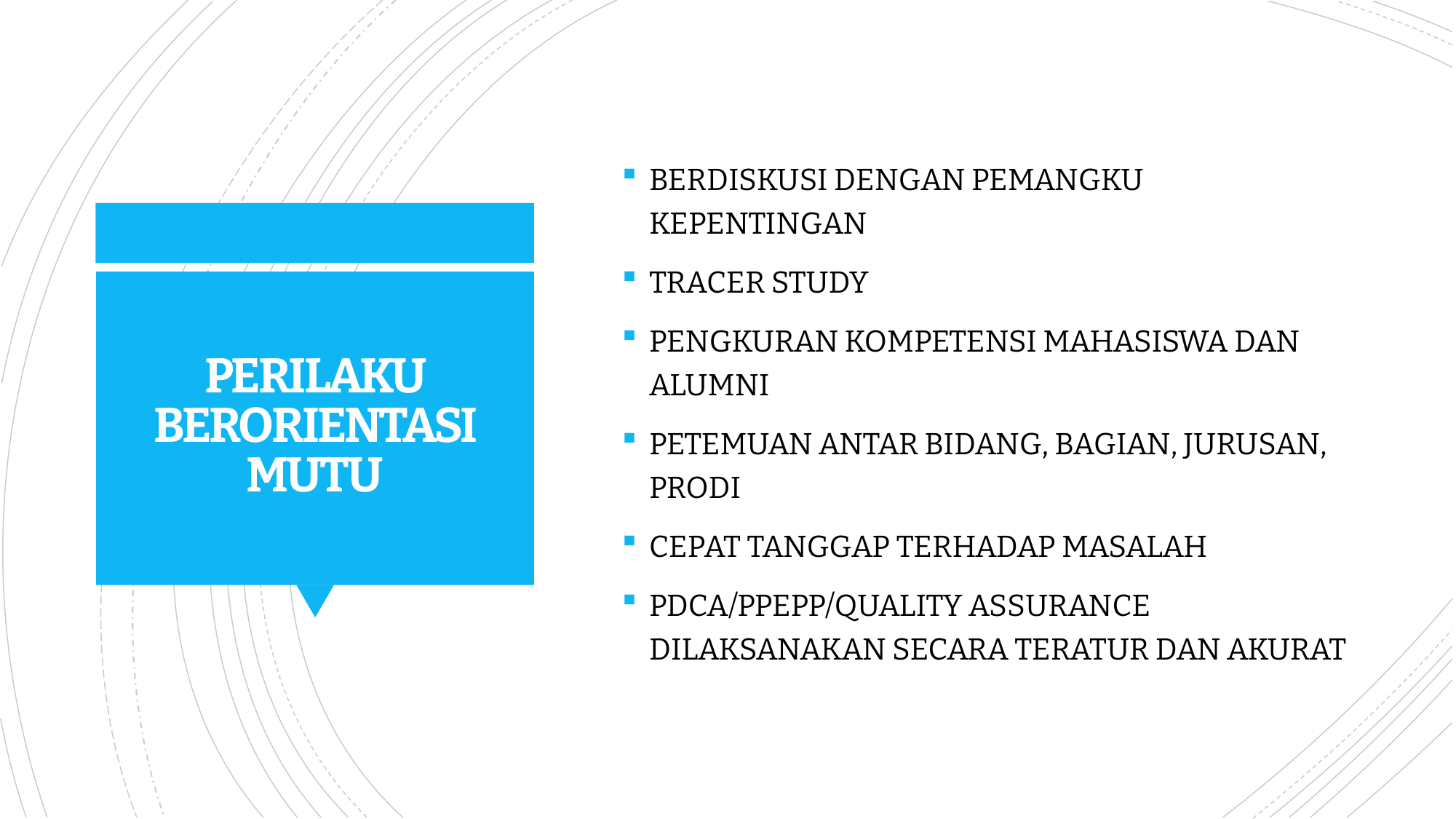

BERDISKUSI DENGAN PEMANGKU KEPENTINGAN
TRACER STUDY
PENGKURAN KOMPETENSI MAHASISWA DAN ALUMNI
PETEMUAN ANTAR BIDANG, BAGIAN, JURUSAN, PRODI
CEPAT TANGGAP TERHADAP MASALAH
PDCA/PPEPP/QUALITY ASSURANCE  DILAKSANAKAN SECARA TERATUR DAN AKURAT
# PERILAKU BERORIENTASI MUTU